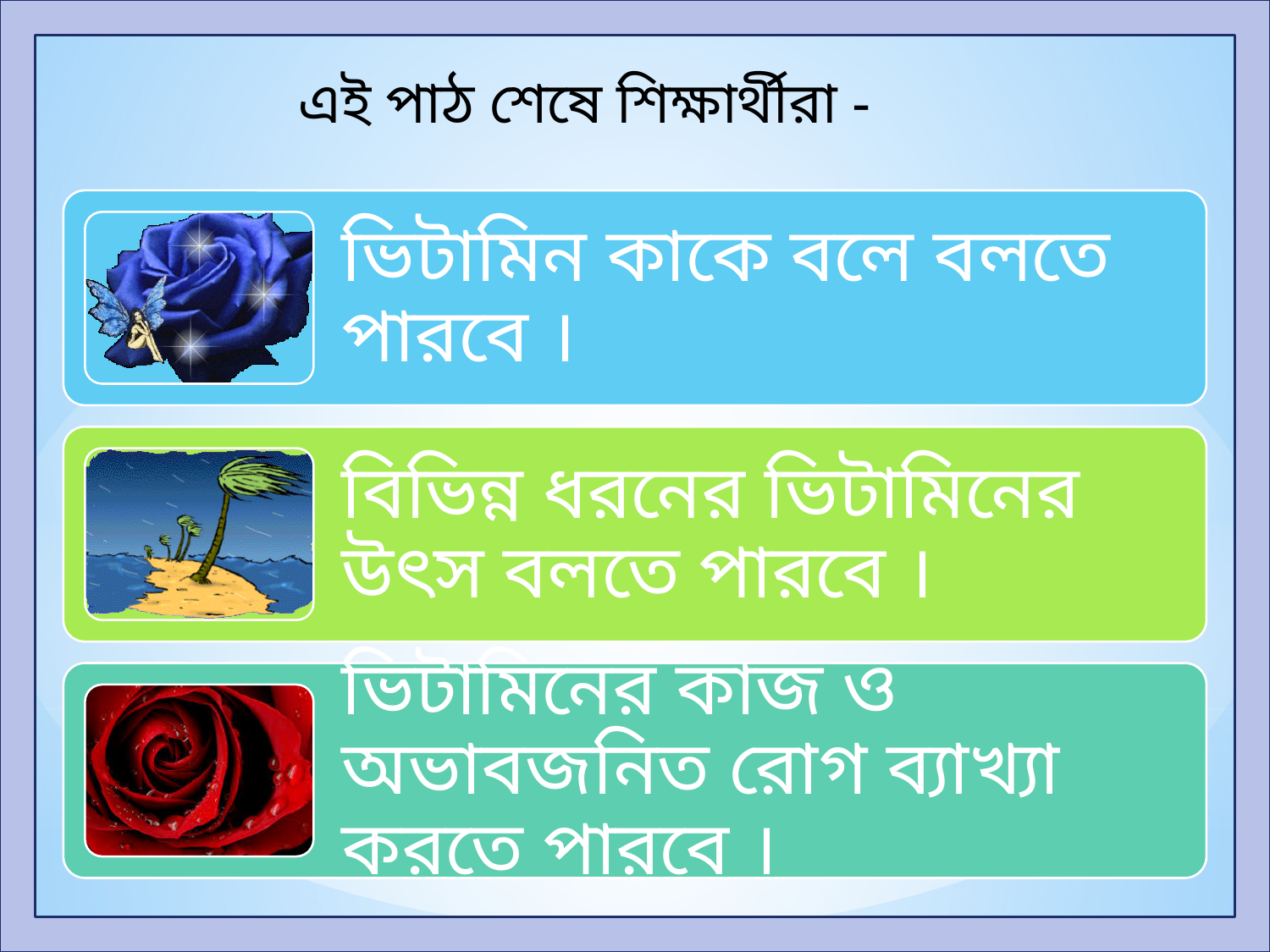

এই পাঠ শেষে শিক্ষার্থীরা -
ভিটামিন কাকে বলে বলতে পারবে ।
বিভিন্ন ধরনের ভিটামিনের  উৎস বলতে পারবে ।
ভিটামিনের কাজ ও অভাবজনিত রোগ ব্যাখ্যা  করতে পারবে ।